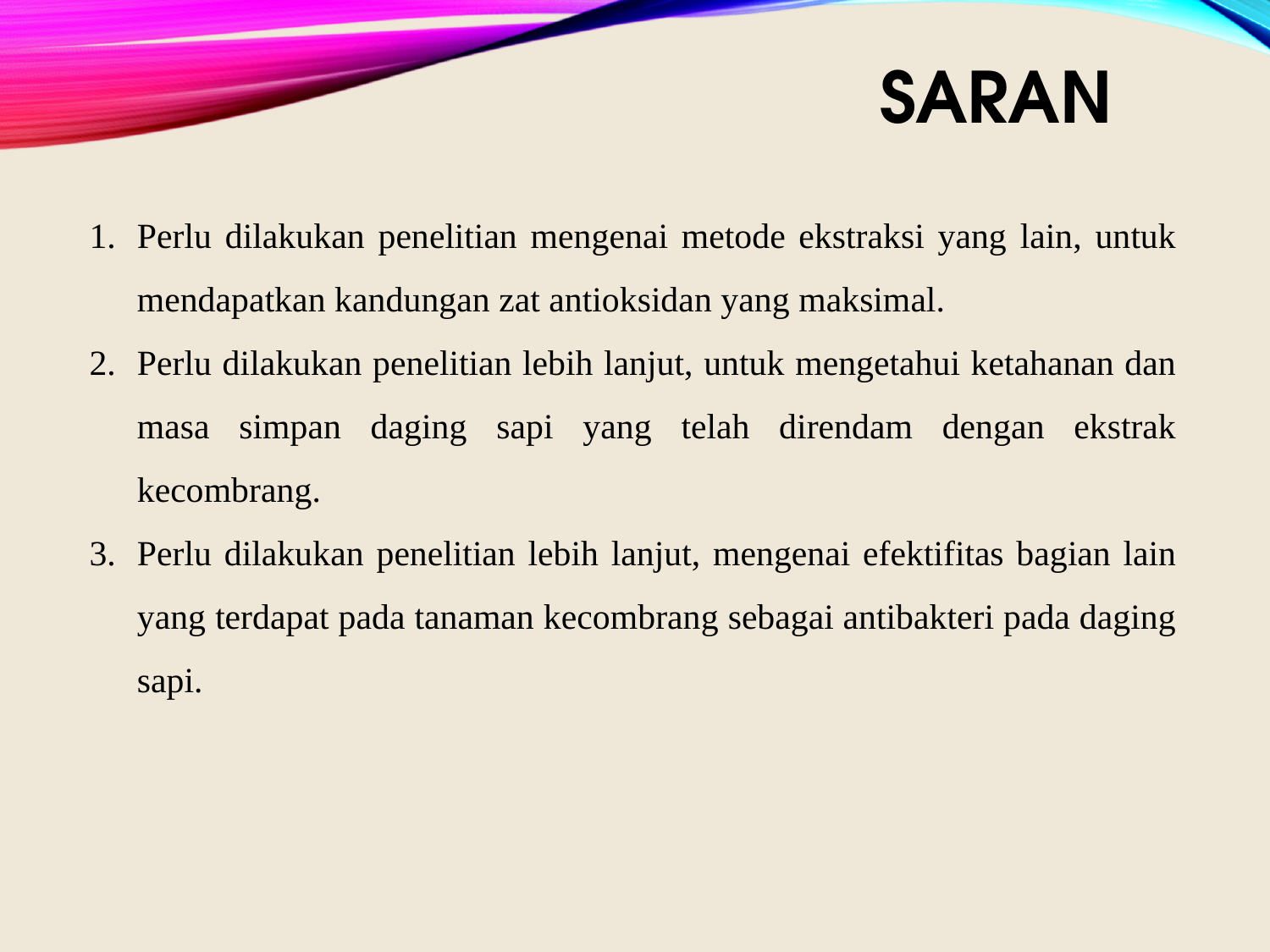

# saran
Perlu dilakukan penelitian mengenai metode ekstraksi yang lain, untuk mendapatkan kandungan zat antioksidan yang maksimal.
Perlu dilakukan penelitian lebih lanjut, untuk mengetahui ketahanan dan masa simpan daging sapi yang telah direndam dengan ekstrak kecombrang.
Perlu dilakukan penelitian lebih lanjut, mengenai efektifitas bagian lain yang terdapat pada tanaman kecombrang sebagai antibakteri pada daging sapi.